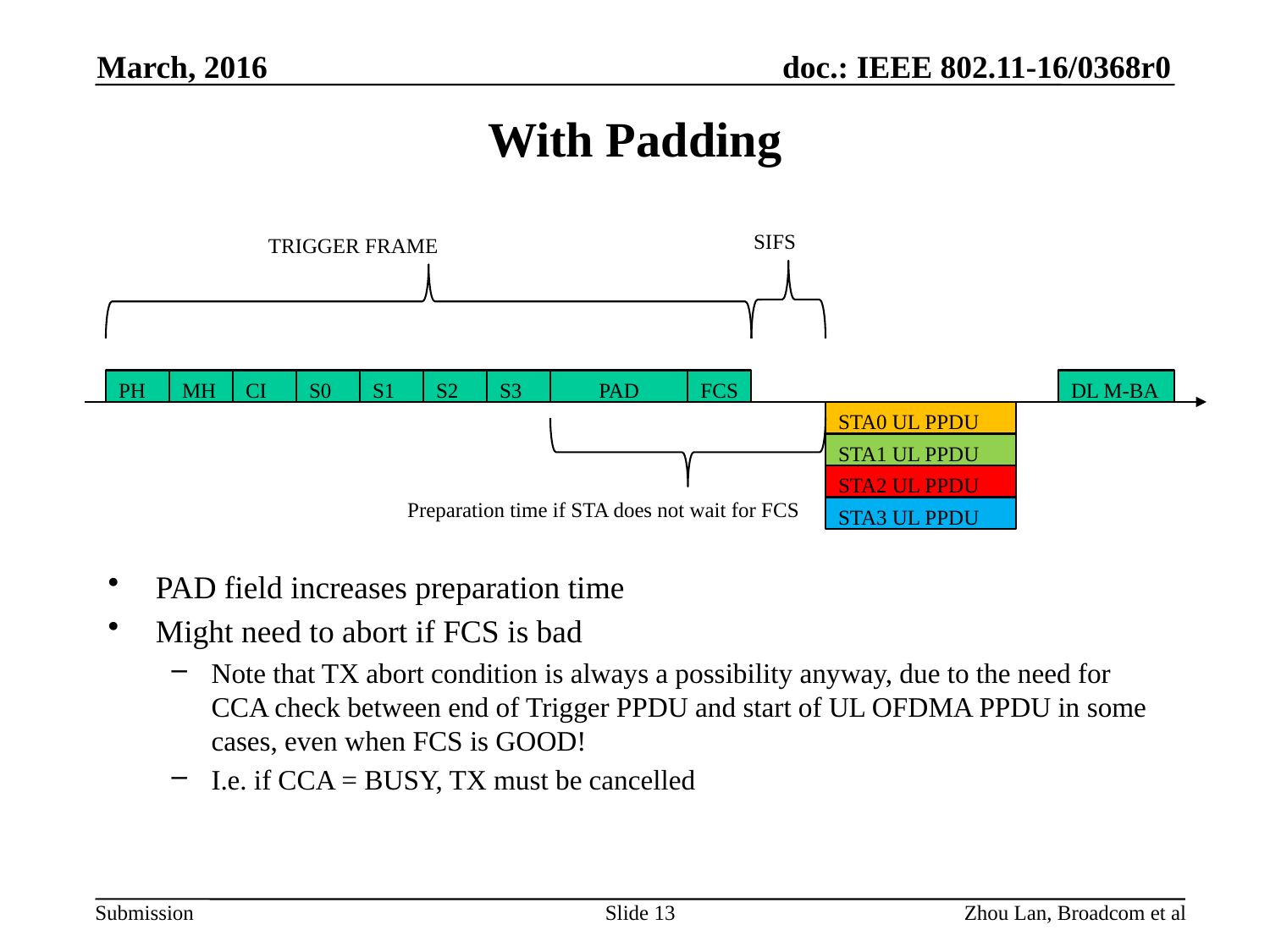

March, 2016
# With Padding
SIFS
TRIGGER FRAME

PH
MH
CI
S0
S1
S2
S3
PAD
FCS
DL M-BA
STA0 UL PPDU
STA1 UL PPDU
STA2 UL PPDU
Preparation time if STA does not wait for FCS
STA3 UL PPDU
PAD field increases preparation time
Might need to abort if FCS is bad
Note that TX abort condition is always a possibility anyway, due to the need for CCA check between end of Trigger PPDU and start of UL OFDMA PPDU in some cases, even when FCS is GOOD!
I.e. if CCA = BUSY, TX must be cancelled
Slide 13
Zhou Lan, Broadcom et al